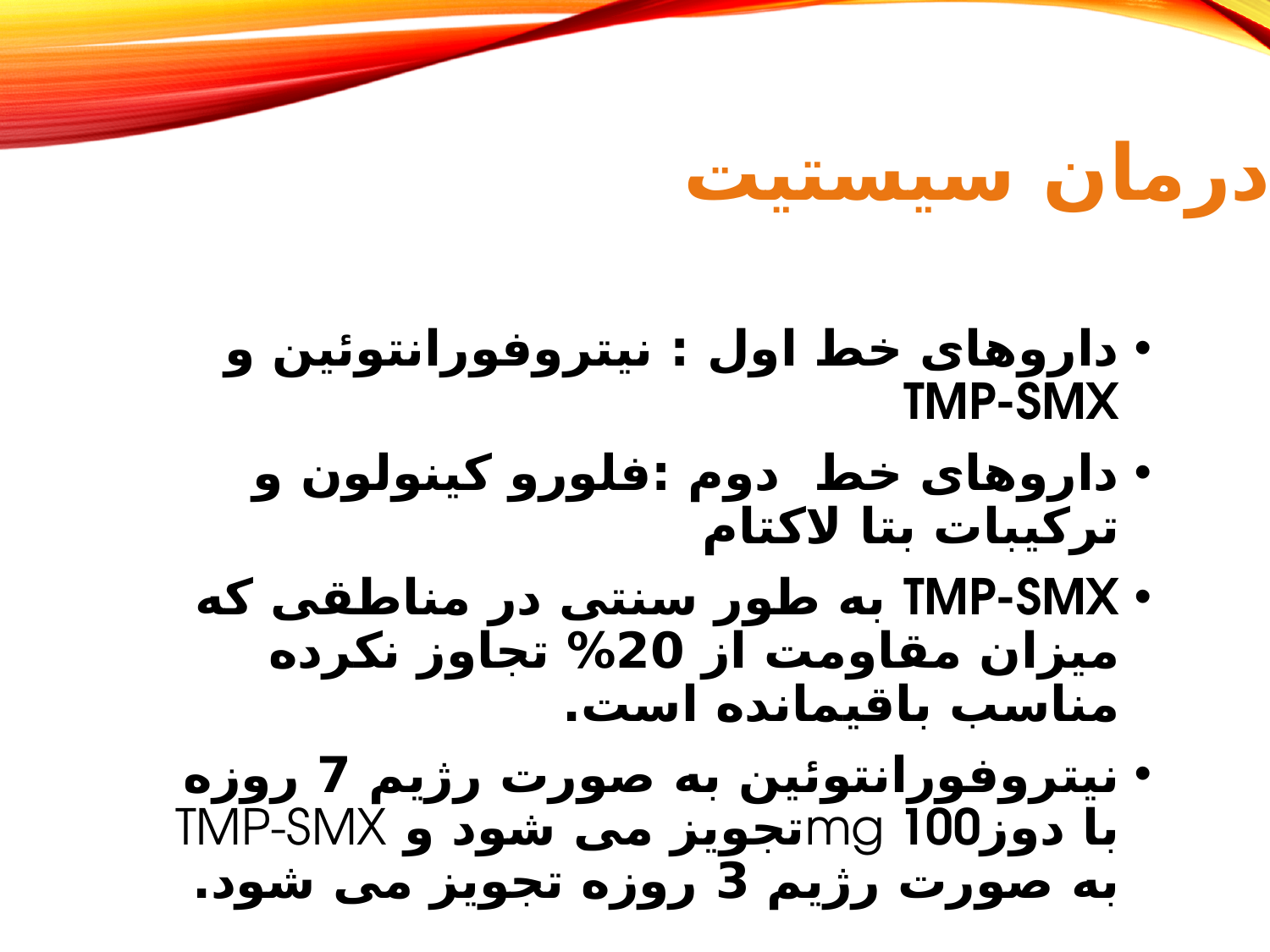

درمان سیستیت
داروهای خط اول : نیتروفورانتوئین و TMP-SMX
داروهای خط  دوم :فلورو کینولون و ترکیبات بتا لاکتام
TMP-SMX به طور سنتی در مناطقی که میزان مقاومت از 20% تجاوز نکرده مناسب باقیمانده است.
نیتروفورانتوئین به صورت رژیم 7 روزه با دوزmg 100تجویز می شود و TMP-SMX به صورت رژیم 3 روزه تجویز می شود.